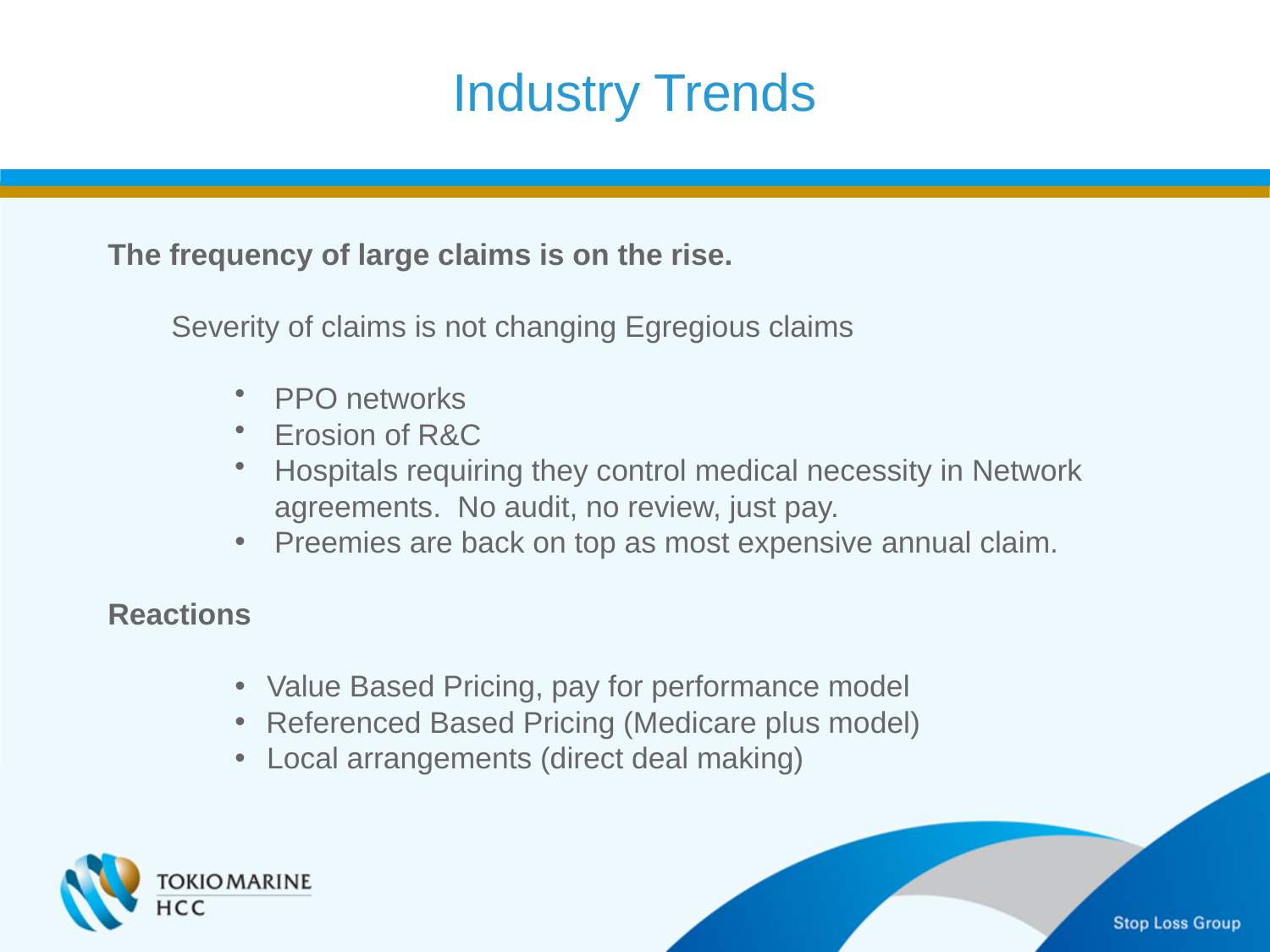

Industry Trends
The frequency of large claims is on the rise.

Severity of claims is not changing Egregious claims

PPO networks
Erosion of R&C
Hospitals requiring they control medical necessity in Network agreements.  No audit, no review, just pay.
Preemies are back on top as most expensive annual claim.

Reactions

Value Based Pricing, pay for performance model
Referenced Based Pricing (Medicare plus model)
Local arrangements (direct deal making)